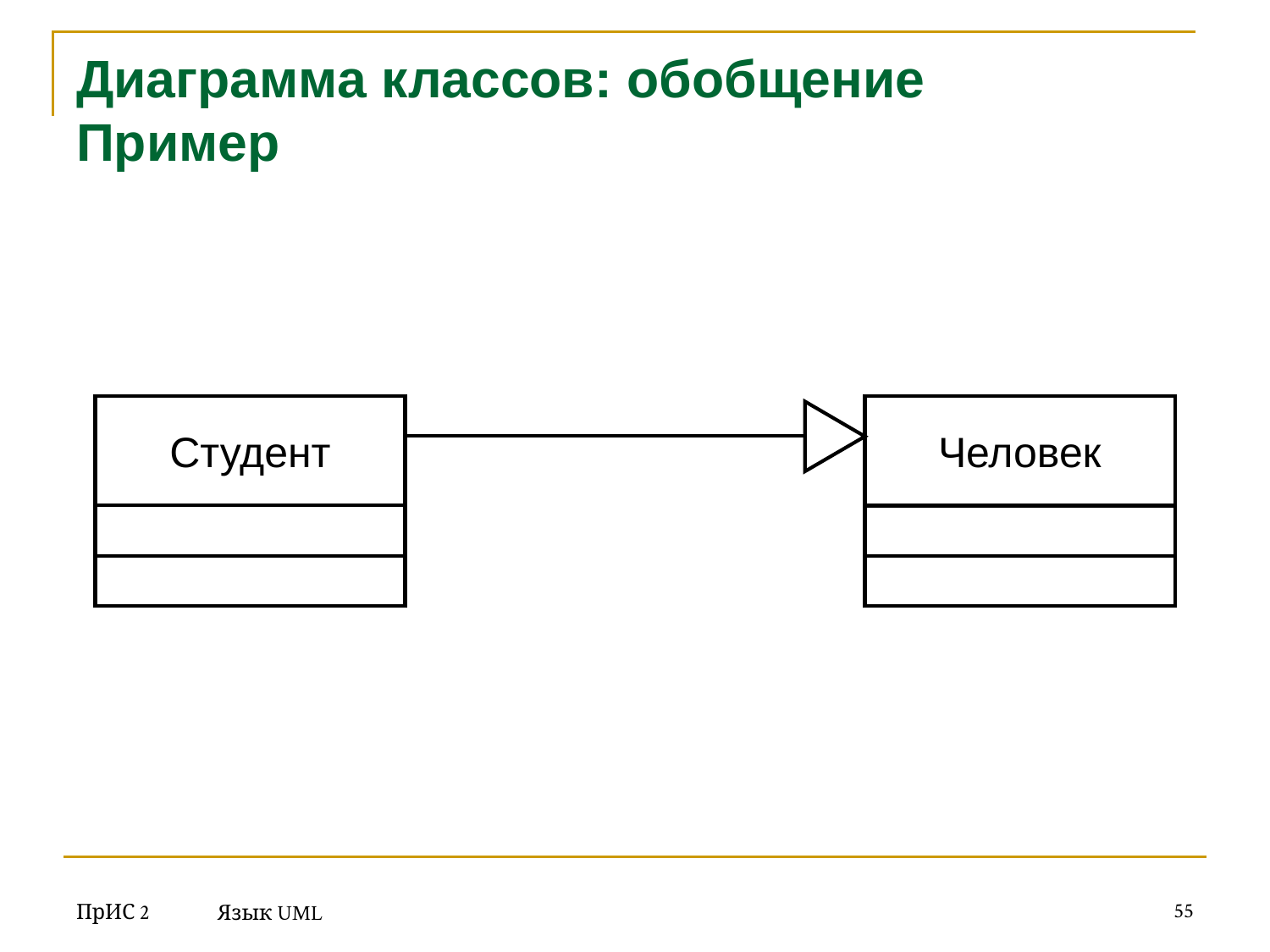

# Диаграмма классов: обобщение Пример
Студент
Человек

ПрИС 2
55
Язык UML